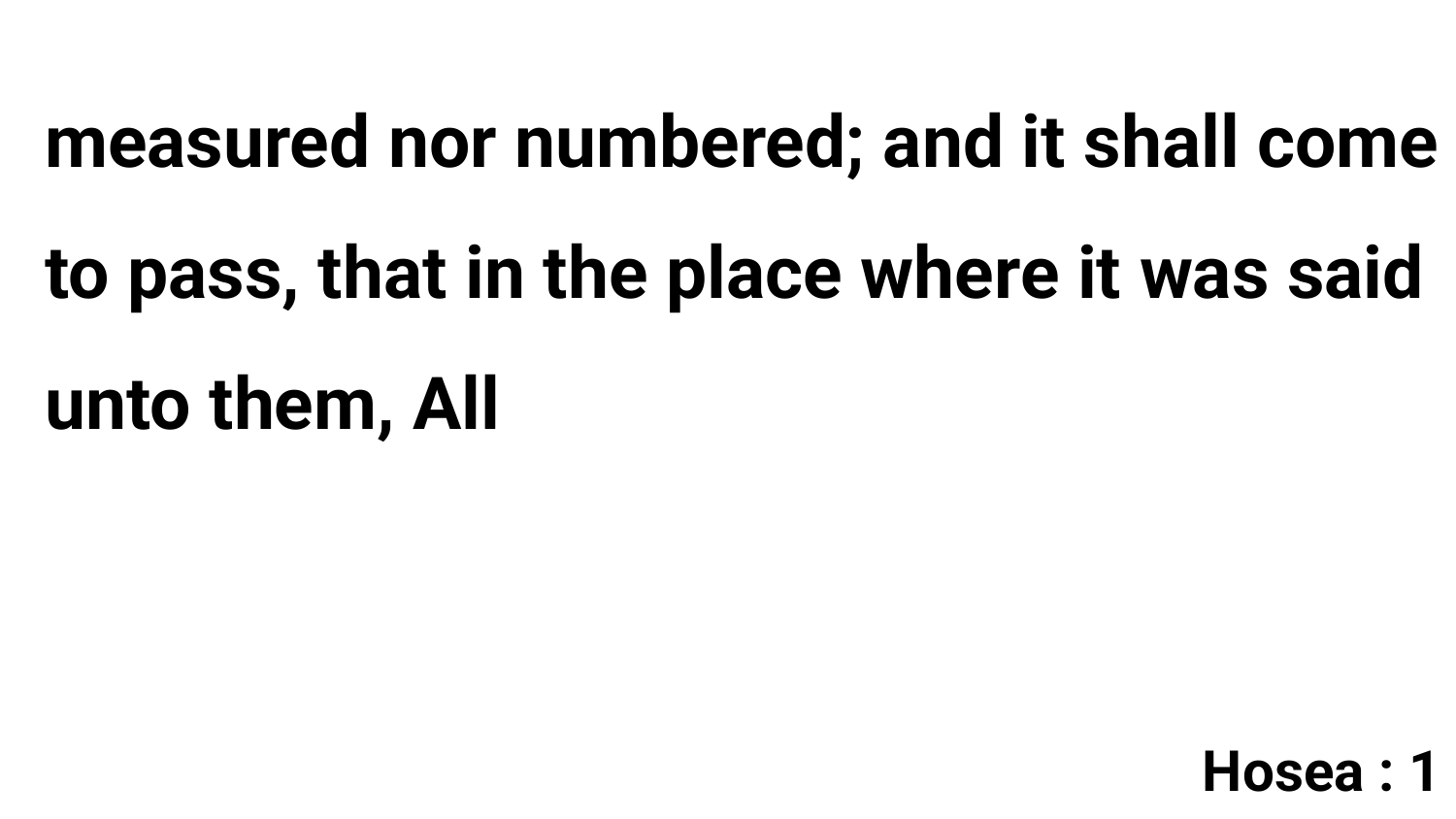

measured nor numbered; and it shall come to pass, that in the place where it was said unto them, All
Hosea : 1